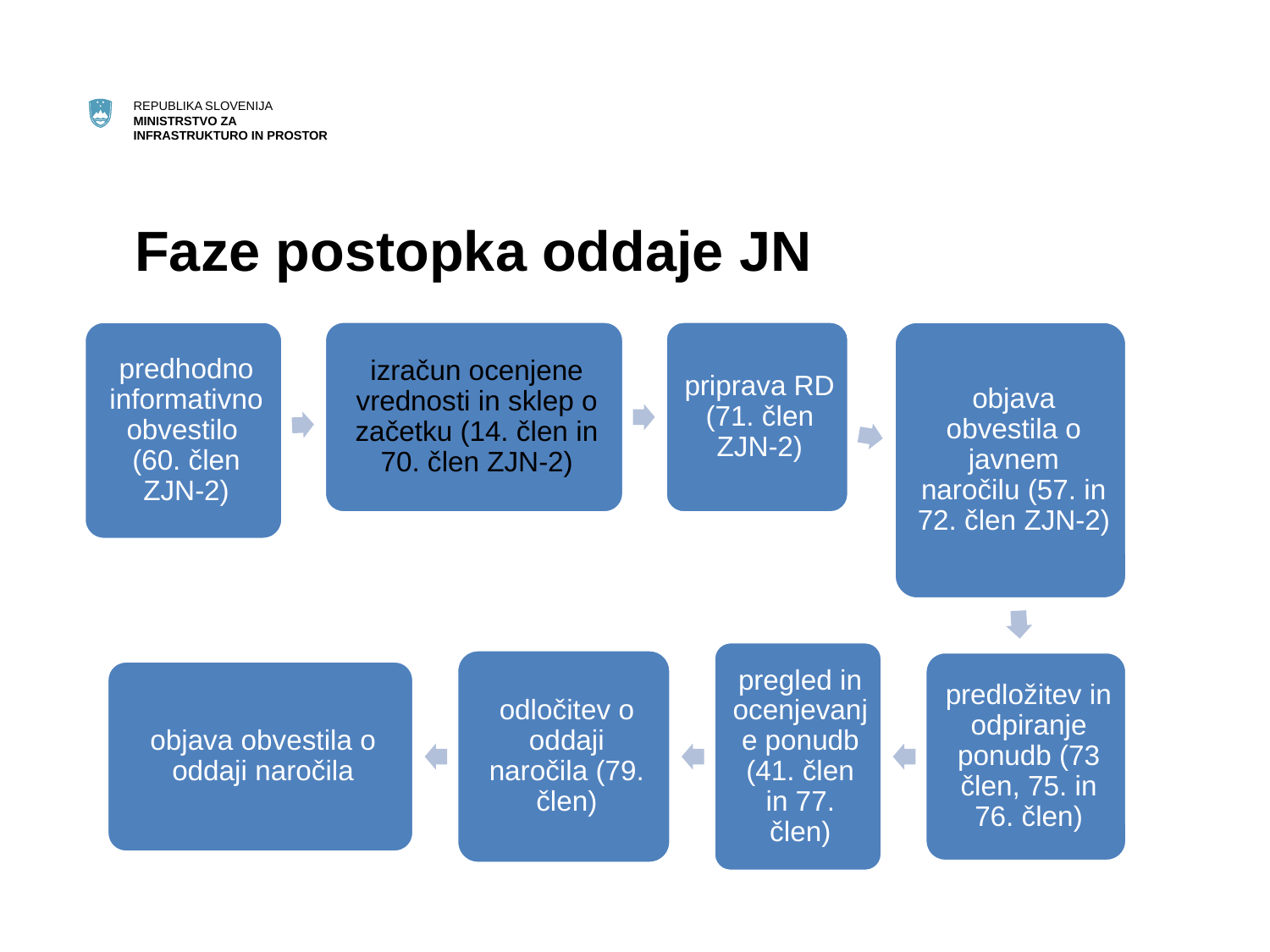

# Faze postopka oddaje JN

predhodno informativno obvestilo  (60. člen ZJN-2)

izračun ocenjene vrednosti in sklep o začetku (14. člen in 70. člen ZJN-2)

priprava RD (71. člen ZJN-2)

objava obvestila o javnem naročilu (57. in 72. člen ZJN-2)

predložitev in odpiranje ponudb (73 člen, 75. in 76. člen)

pregled in ocenjevanje ponudb (41. člen in 77. člen)

odločitev o oddaji naročila (79. člen)

objava obvestila o oddaji naročila